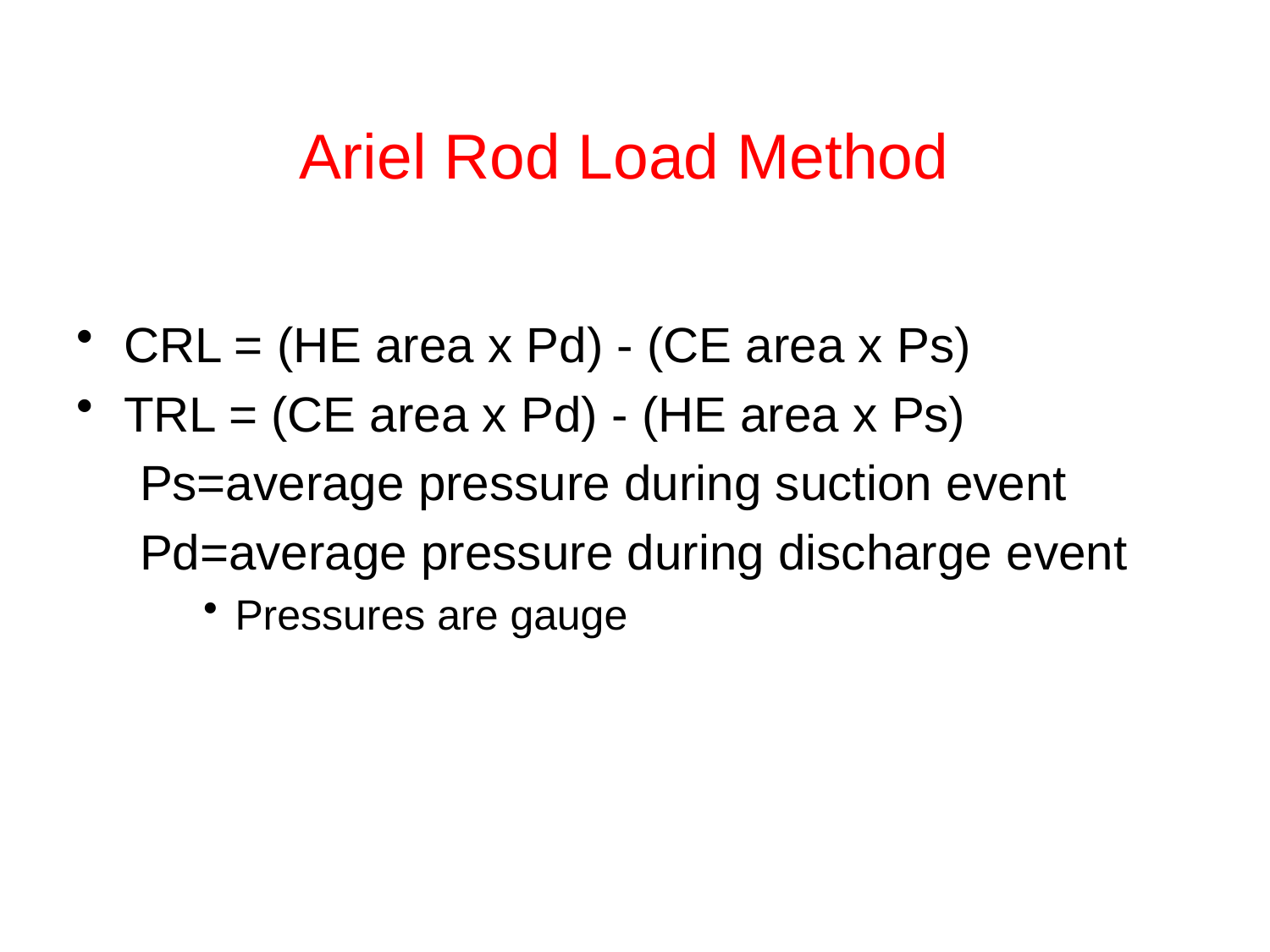

# Ariel Rod Load Method
CRL = (HE area x Pd) - (CE area x Ps)
TRL = (CE area x Pd) - (HE area x Ps)
Ps=average pressure during suction event
Pd=average pressure during discharge event
Pressures are gauge